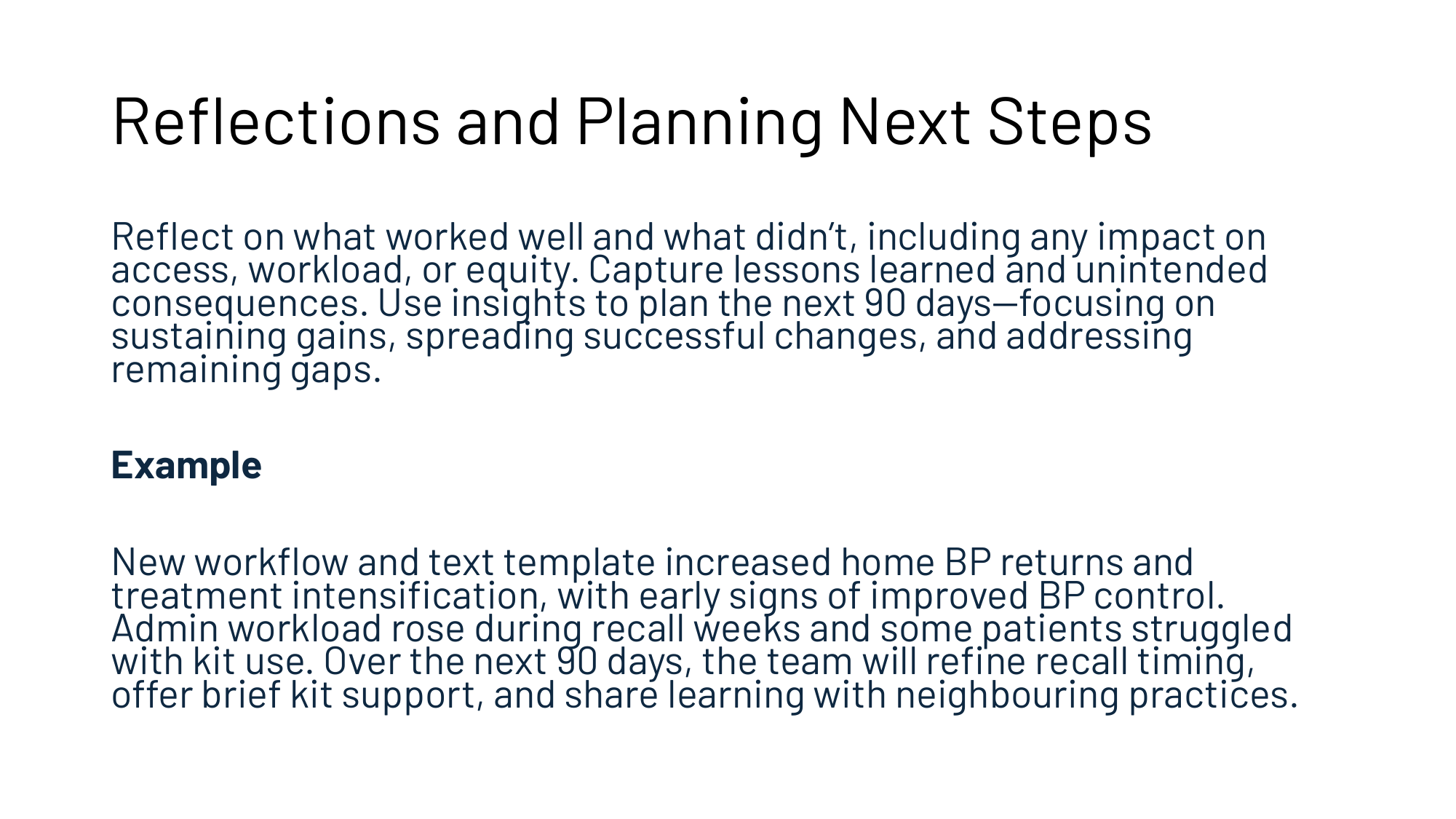

# Reflections and Planning Next Steps
Reflect on what worked well and what didn’t, including any impact on access, workload, or equity. Capture lessons learned and unintended consequences. Use insights to plan the next 90 days—focusing on sustaining gains, spreading successful changes, and addressing remaining gaps.

Example

New workflow and text template increased home BP returns and treatment intensification, with early signs of improved BP control. Admin workload rose during recall weeks and some patients struggled with kit use. Over the next 90 days, the team will refine recall timing, offer brief kit support, and share learning with neighbouring practices.